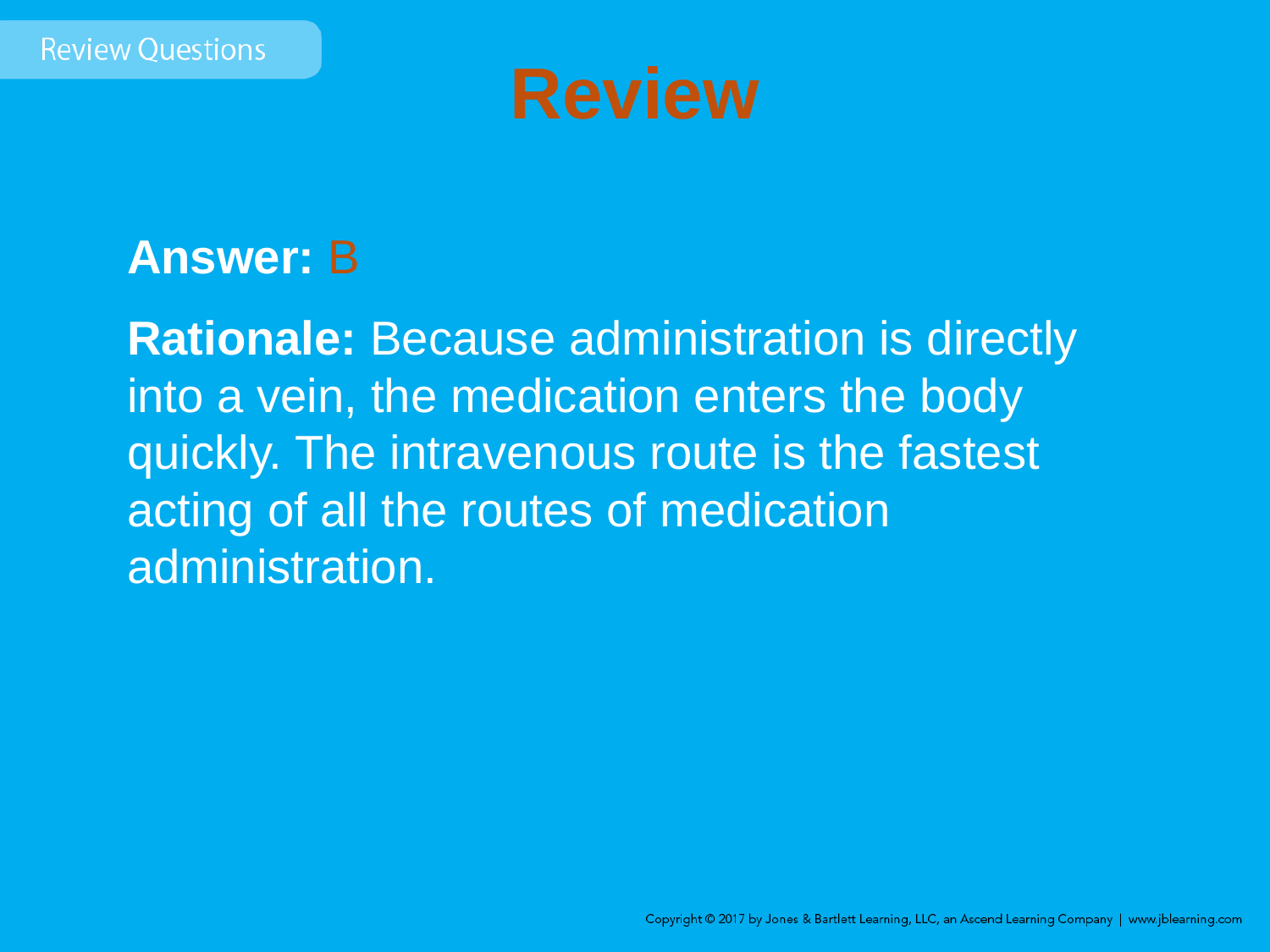

# Review
Answer: B
Rationale: Because administration is directly into a vein, the medication enters the body quickly. The intravenous route is the fastest acting of all the routes of medication administration.